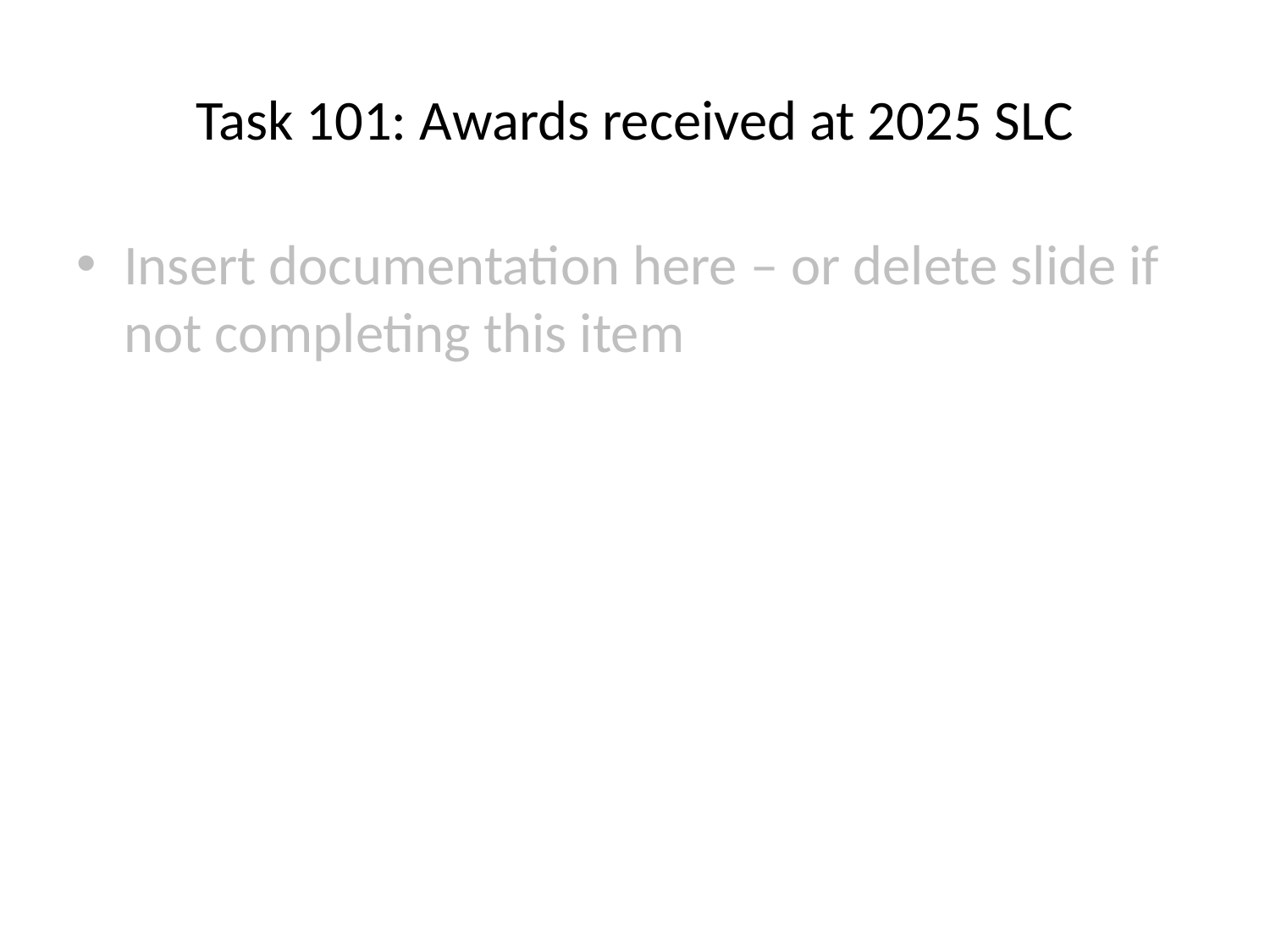

# Task 101: Awards received at 2025 SLC
Insert documentation here – or delete slide if not completing this item